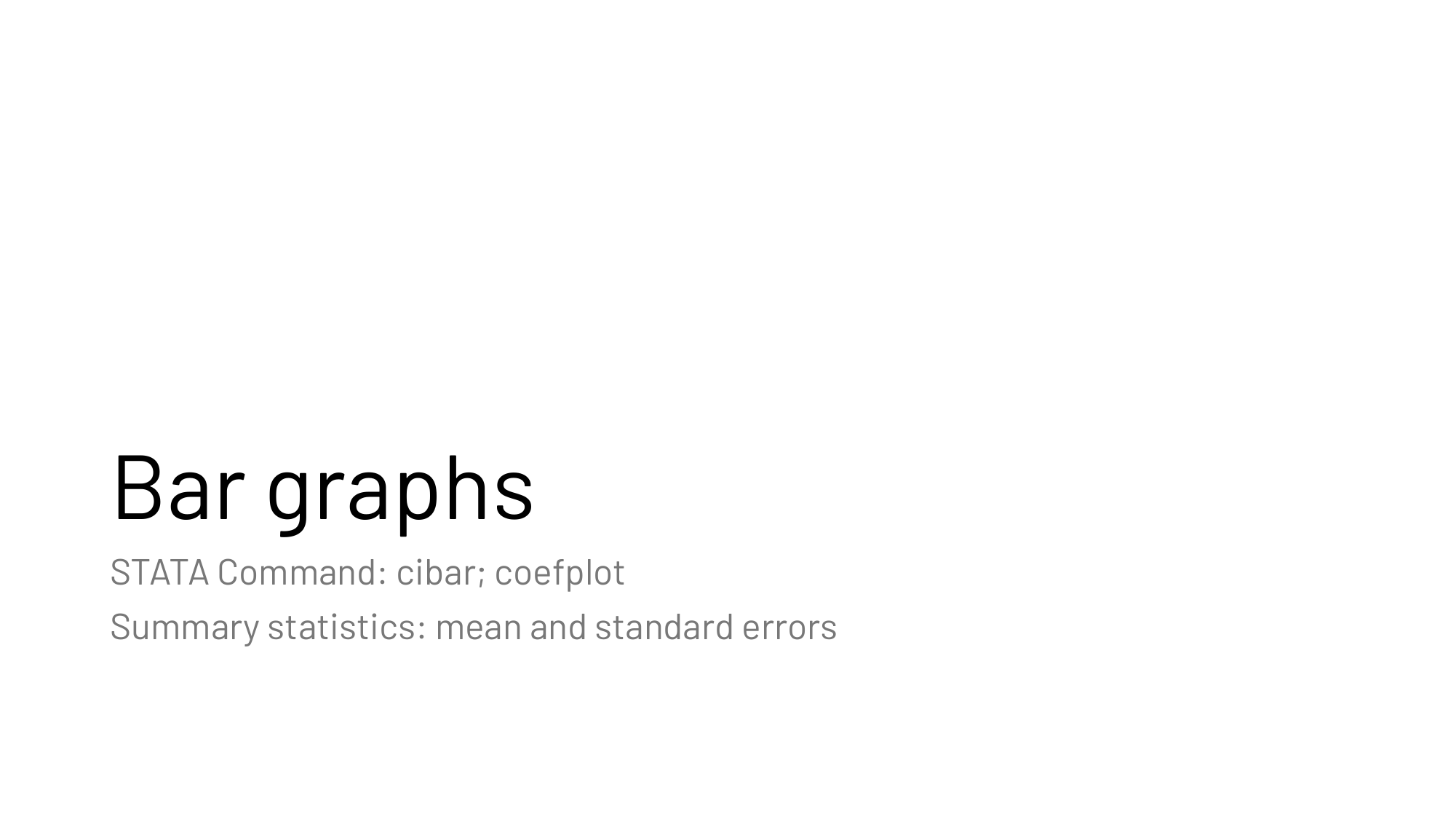

# Bar graphs
STATA Command: cibar; coefplot
Summary statistics: mean and standard errors